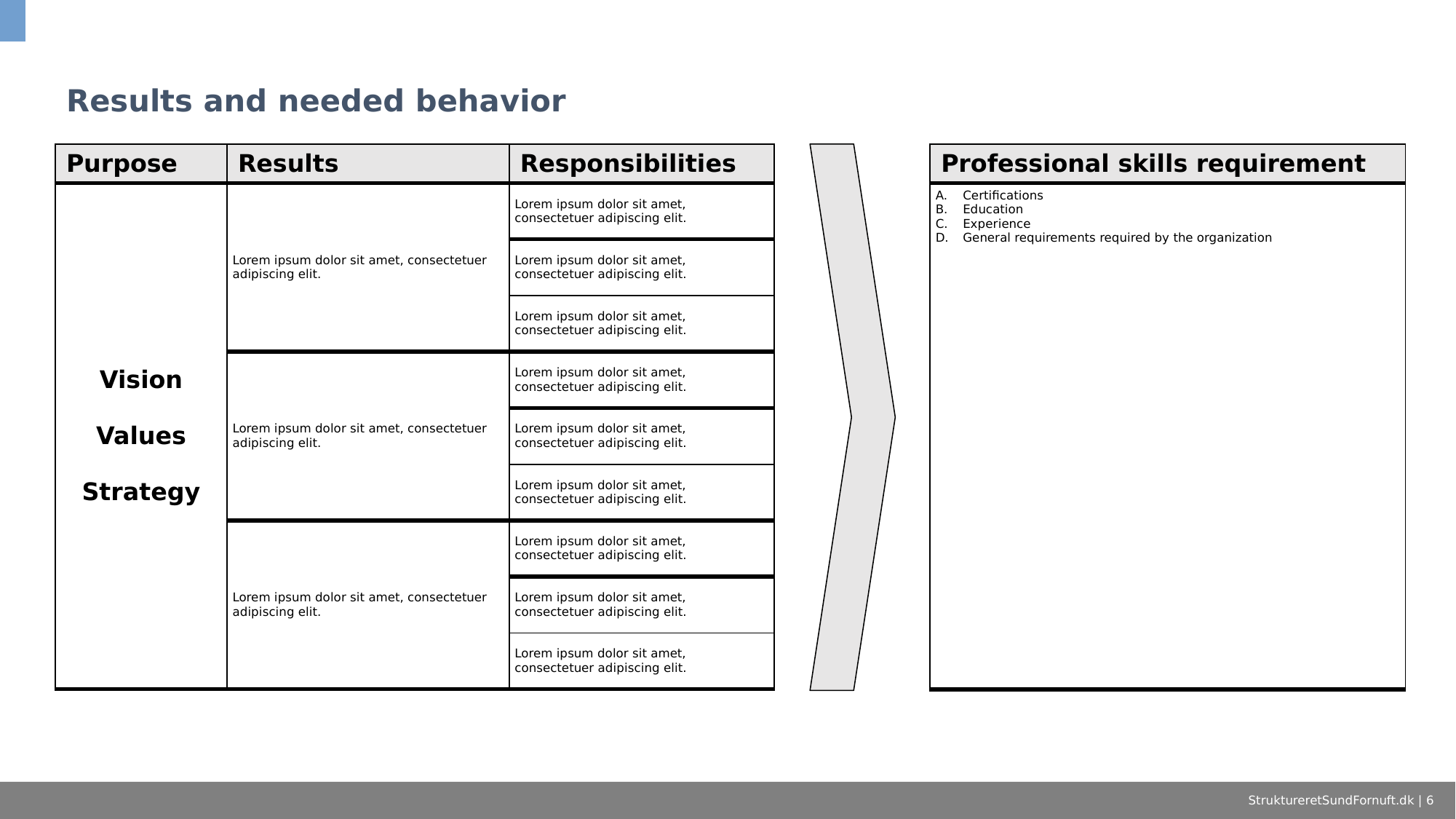

# Results and needed behavior

| Purpose | Results | Responsibilities |
| --- | --- | --- |
| Vision Values Strategy | Lorem ipsum dolor sit amet, consectetuer adipiscing elit. | Lorem ipsum dolor sit amet, consectetuer adipiscing elit. |
|  |  | Lorem ipsum dolor sit amet, consectetuer adipiscing elit. |
|  |  | Lorem ipsum dolor sit amet, consectetuer adipiscing elit. |
|  | Lorem ipsum dolor sit amet, consectetuer adipiscing elit. | Lorem ipsum dolor sit amet, consectetuer adipiscing elit. |
|  |  | Lorem ipsum dolor sit amet, consectetuer adipiscing elit. |
|  |  | Lorem ipsum dolor sit amet, consectetuer adipiscing elit. |
|  | Lorem ipsum dolor sit amet, consectetuer adipiscing elit. | Lorem ipsum dolor sit amet, consectetuer adipiscing elit. |
|  |  | Lorem ipsum dolor sit amet, consectetuer adipiscing elit. |
|  |  | Lorem ipsum dolor sit amet, consectetuer adipiscing elit. |
| Professional skills requirement |
| --- |
| Certifications Education Experience General requirements required by the organization |
StruktureretSundFornuft.dk | 6